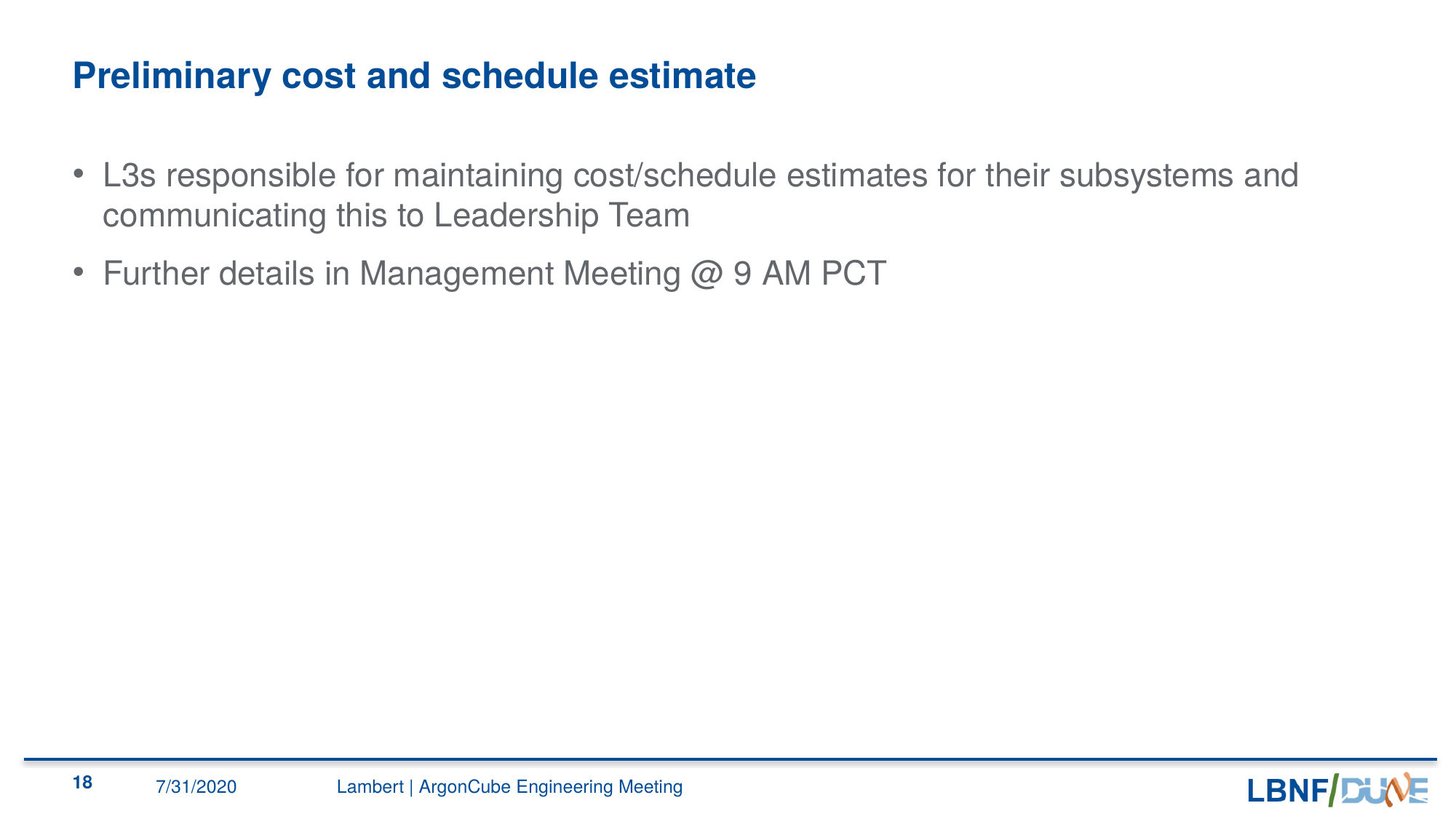

# Preliminary cost and schedule estimate
L3s responsible for maintaining cost/schedule estimates for their subsystems and communicating this to Leadership Team
Further details in Management Meeting @ 9 AM PCT
18
7/31/2020
Lambert | ArgonCube Engineering Meeting